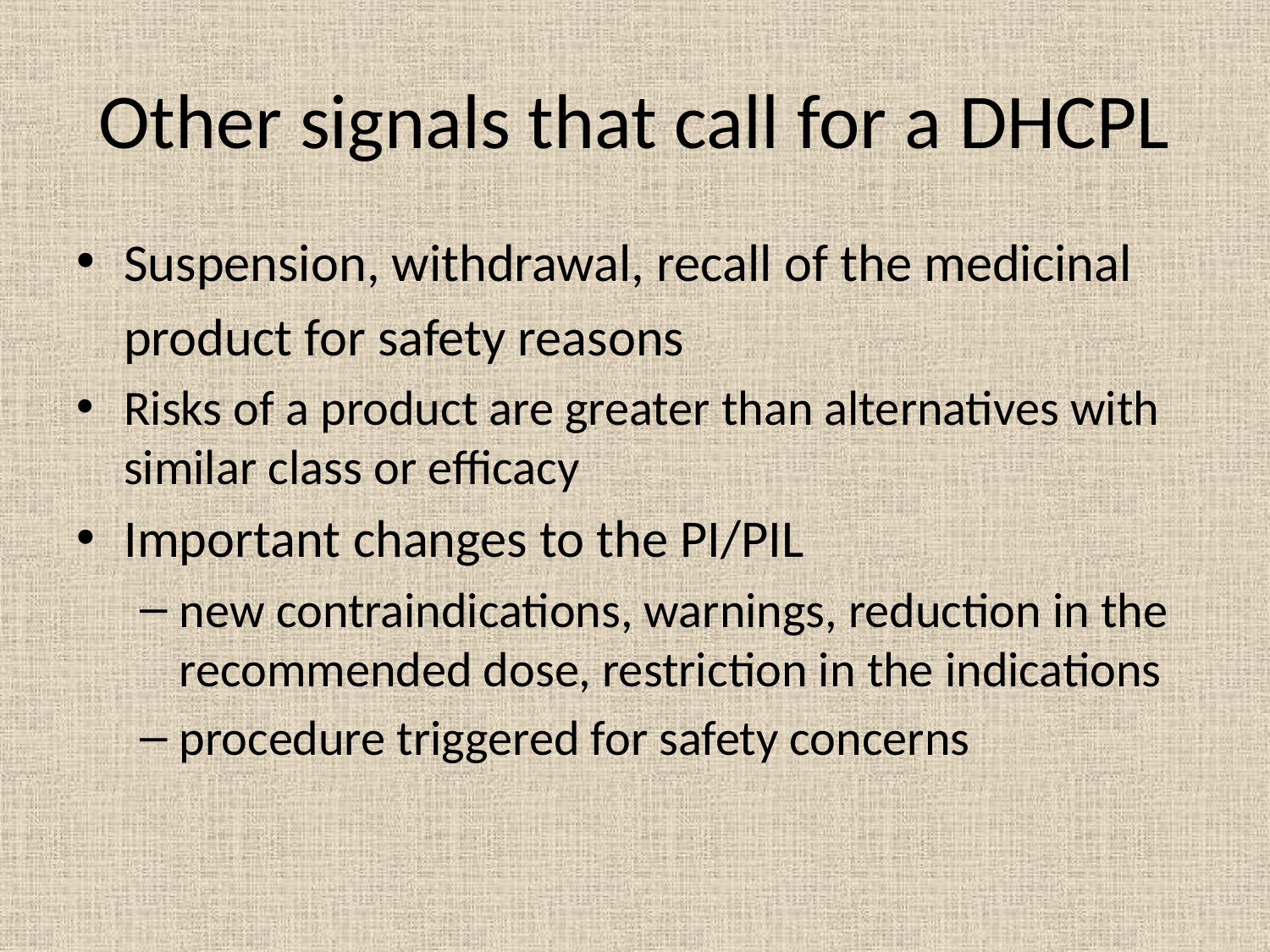

# Other signals that call for a DHCPL
Suspension, withdrawal, recall of the medicinal
	product for safety reasons
Risks of a product are greater than alternatives with similar class or efficacy
Important changes to the PI/PIL
new contraindications, warnings, reduction in the recommended dose, restriction in the indications
procedure triggered for safety concerns